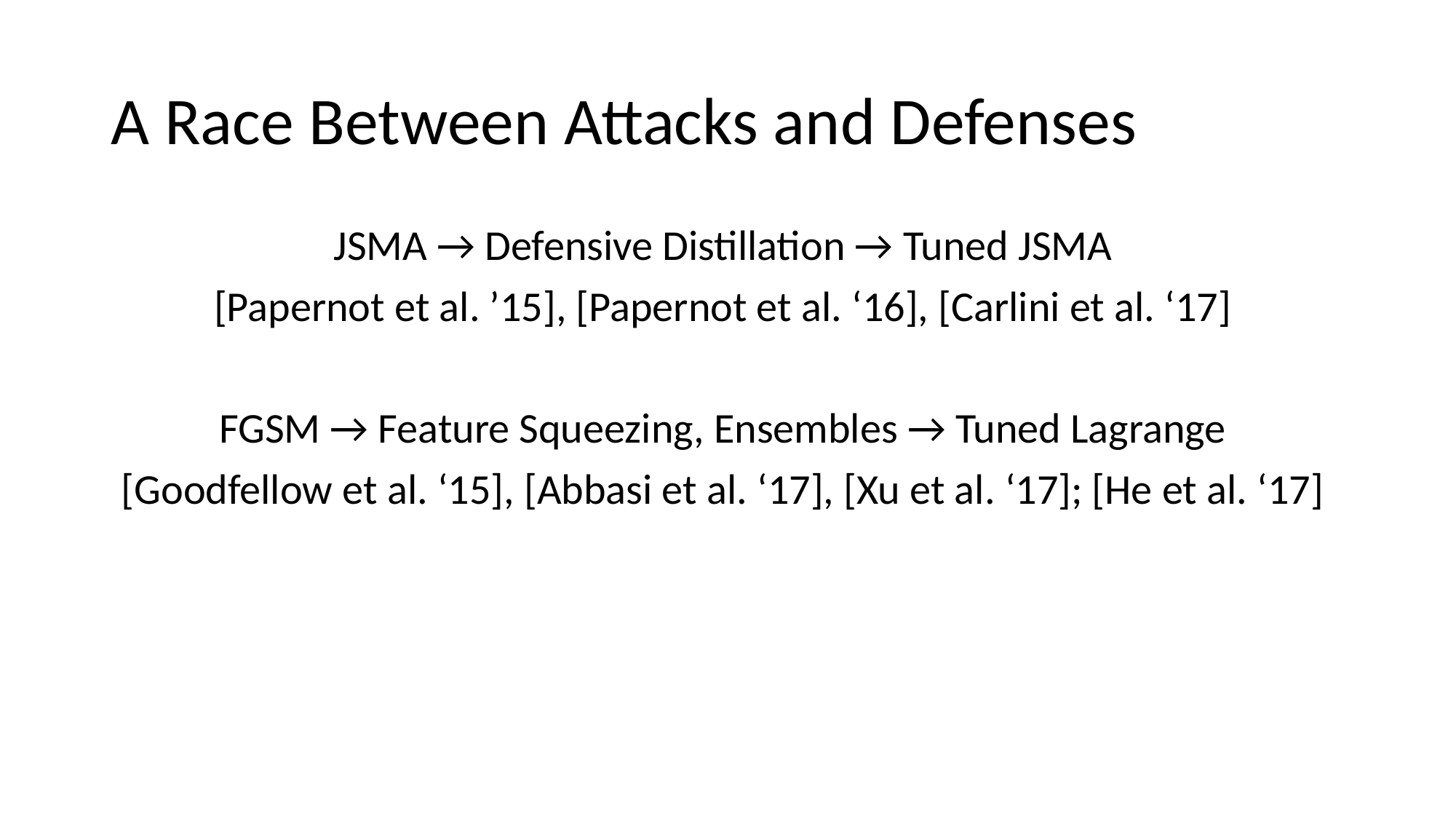

# A Race Between Attacks and Defenses
JSMA → Defensive Distillation → Tuned JSMA
[Papernot et al. ’15], [Papernot et al. ‘16], [Carlini et al. ‘17]

FGSM → Feature Squeezing, Ensembles → Tuned Lagrange
[Goodfellow et al. ‘15], [Abbasi et al. ‘17], [Xu et al. ‘17]; [He et al. ‘17]